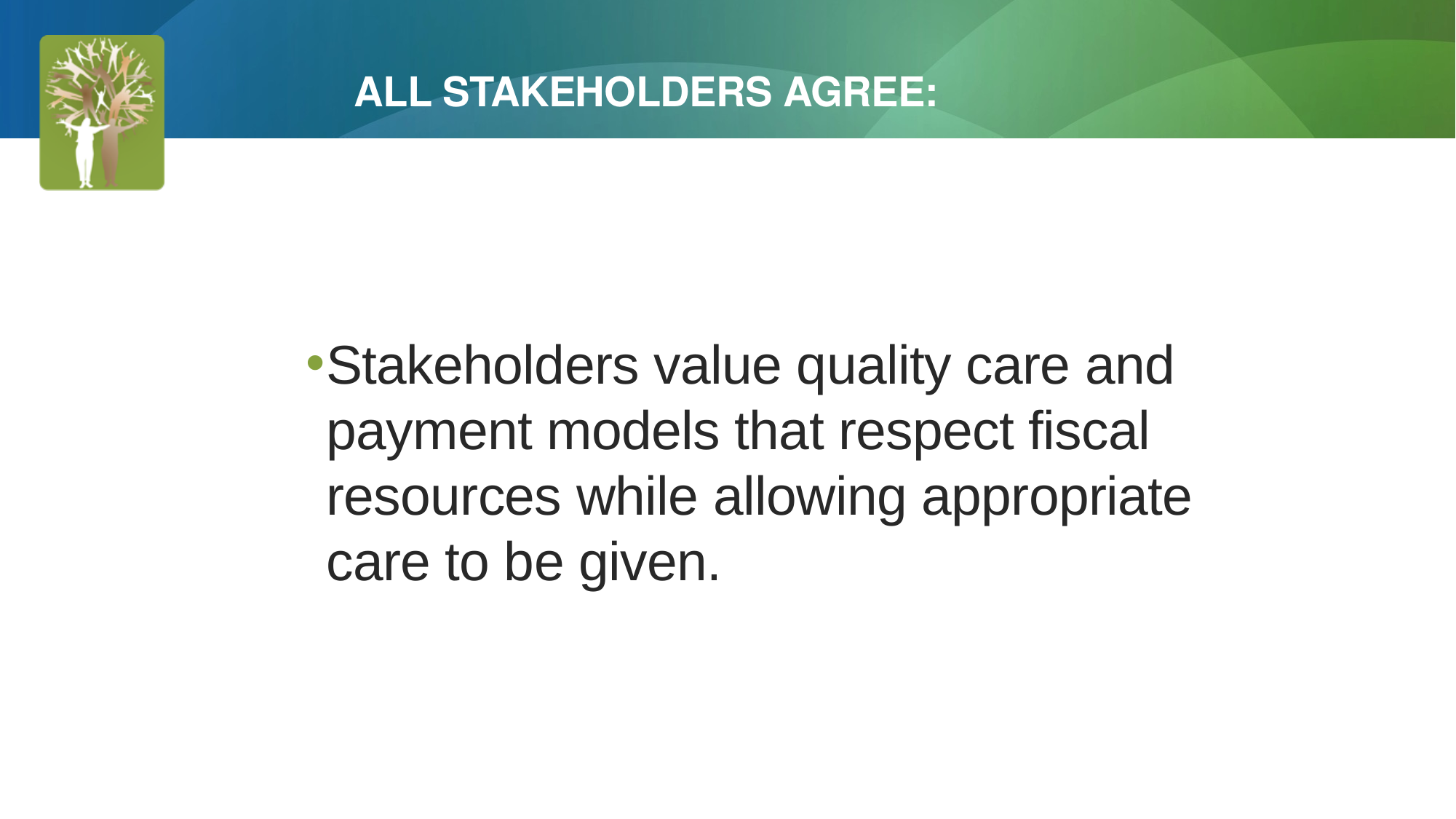

# ALL STAKEHOLDERS AGREE:
Stakeholders value quality care and payment models that respect fiscal resources while allowing appropriate care to be given.